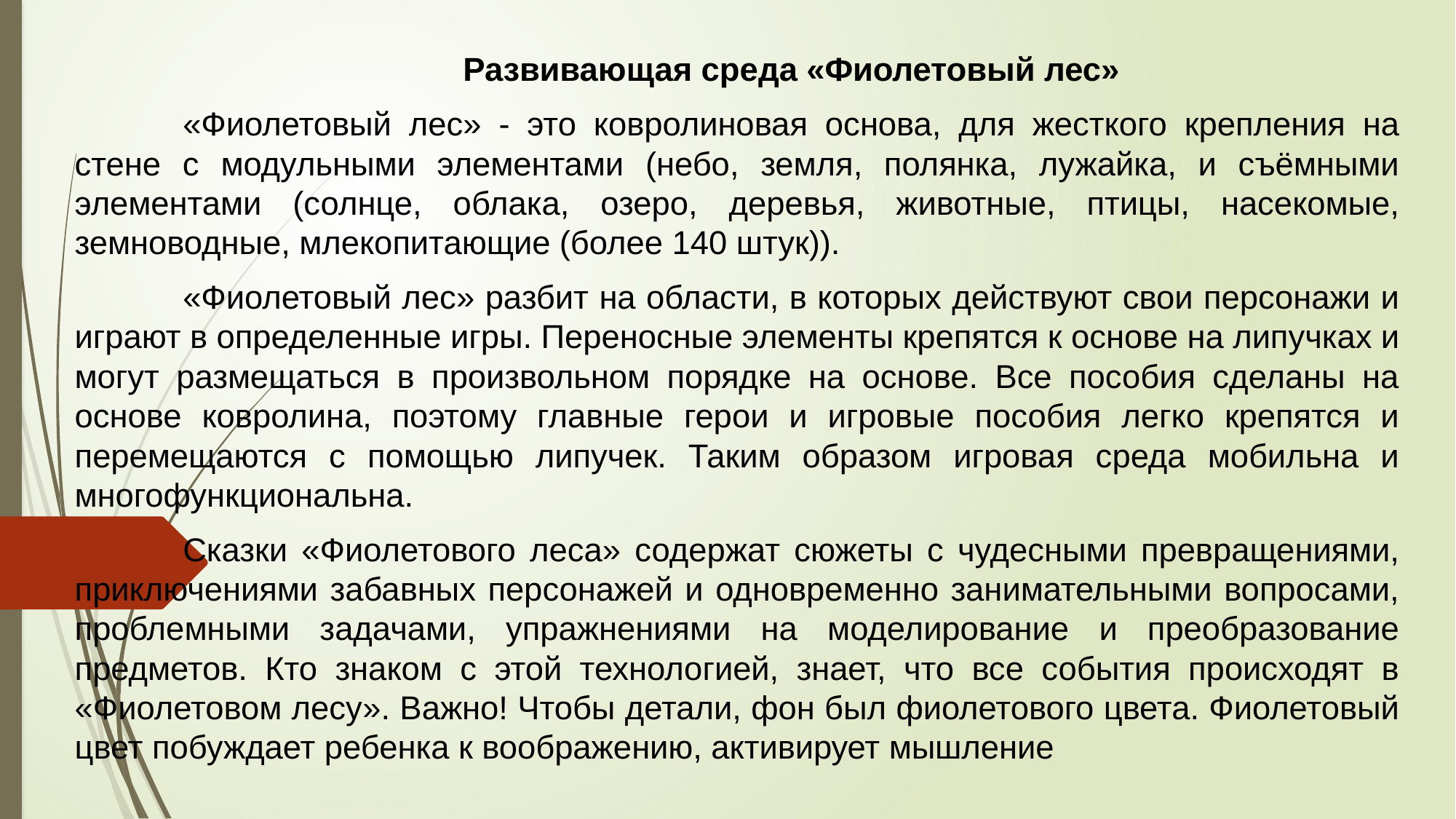

Развивающая среда «Фиолетовый лес»
	«Фиолетовый лес» - это ковролиновая основа, для жесткого крепления на стене с модульными элементами (небо, земля, полянка, лужайка, и съёмными элементами (солнце, облака, озеро, деревья, животные, птицы, насекомые, земноводные, млекопитающие (более 140 штук)).
	«Фиолетовый лес» разбит на области, в которых действуют свои персонажи и играют в определенные игры. Переносные элементы крепятся к основе на липучках и могут размещаться в произвольном порядке на основе. Все пособия сделаны на основе ковролина, поэтому главные герои и игровые пособия легко крепятся и перемещаются с помощью липучек. Таким образом игровая среда мобильна и многофункциональна.
	Сказки «Фиолетового леса» содержат сюжеты с чудесными превращениями, приключениями забавных персонажей и одновременно занимательными вопросами, проблемными задачами, упражнениями на моделирование и преобразование предметов. Кто знаком с этой технологией, знает, что все события происходят в «Фиолетовом лесу». Важно! Чтобы детали, фон был фиолетового цвета. Фиолетовый цвет побуждает ребенка к воображению, активирует мышление